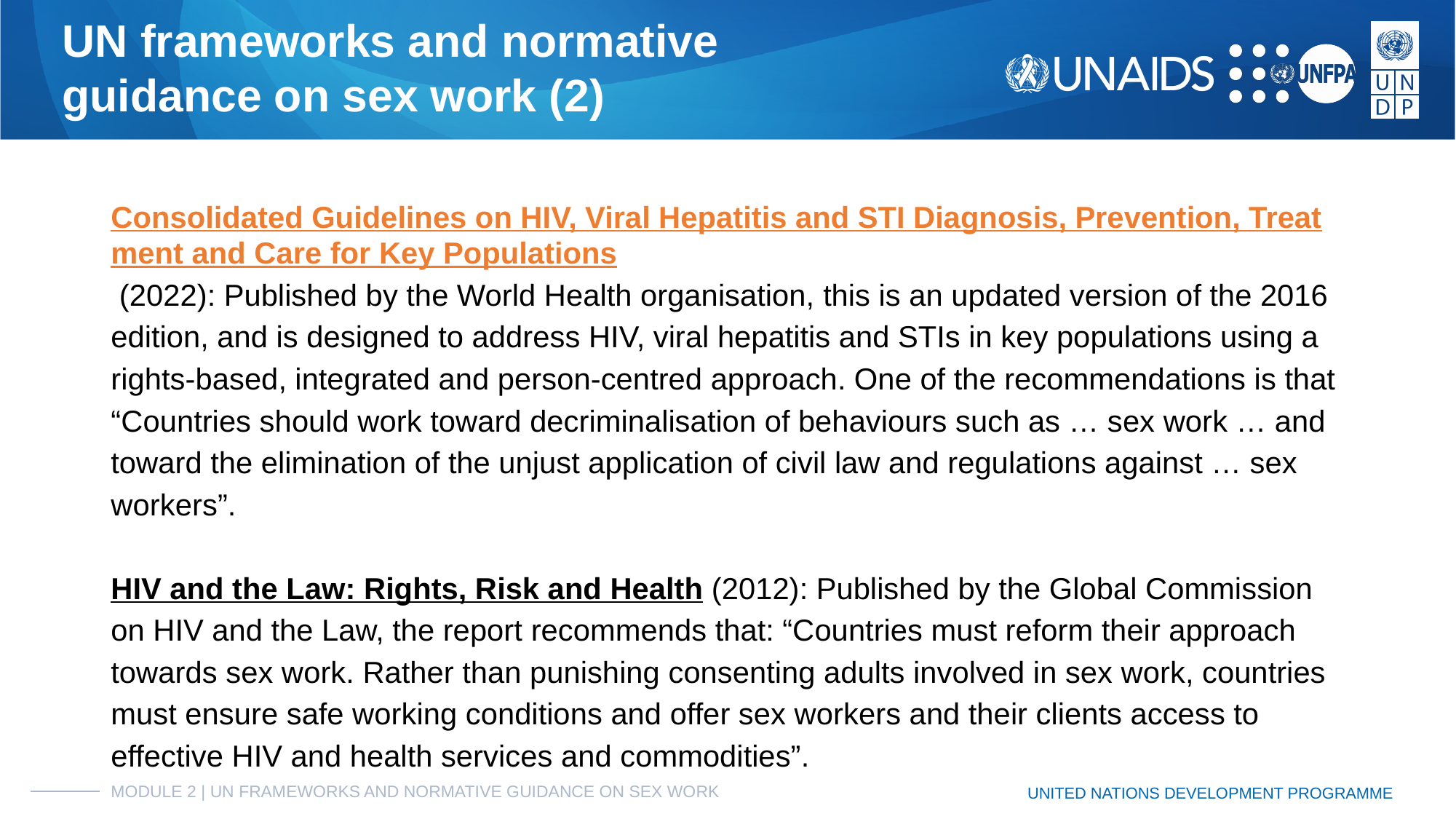

# UN frameworks and normative
guidance on sex work (2)
Consolidated Guidelines on HIV, Viral Hepatitis and STI Diagnosis, Prevention, Treatment and Care for Key Populations (2022): Published by the World Health organisation, this is an updated version of the 2016 edition, and is designed to address HIV, viral hepatitis and STIs in key populations using a rights-based, integrated and person-centred approach. One of the recommendations is that “Countries should work toward decriminalisation of behaviours such as … sex work … and toward the elimination of the unjust application of civil law and regulations against … sex workers”.
HIV and the Law: Rights, Risk and Health (2012): Published by the Global Commission on HIV and the Law, the report recommends that: “Countries must reform their approach towards sex work. Rather than punishing consenting adults involved in sex work, countries must ensure safe working conditions and offer sex workers and their clients access to effective HIV and health services and commodities”.
MODULE 2 | UN FRAMEWORKS AND NORMATIVE GUIDANCE ON SEX WORK